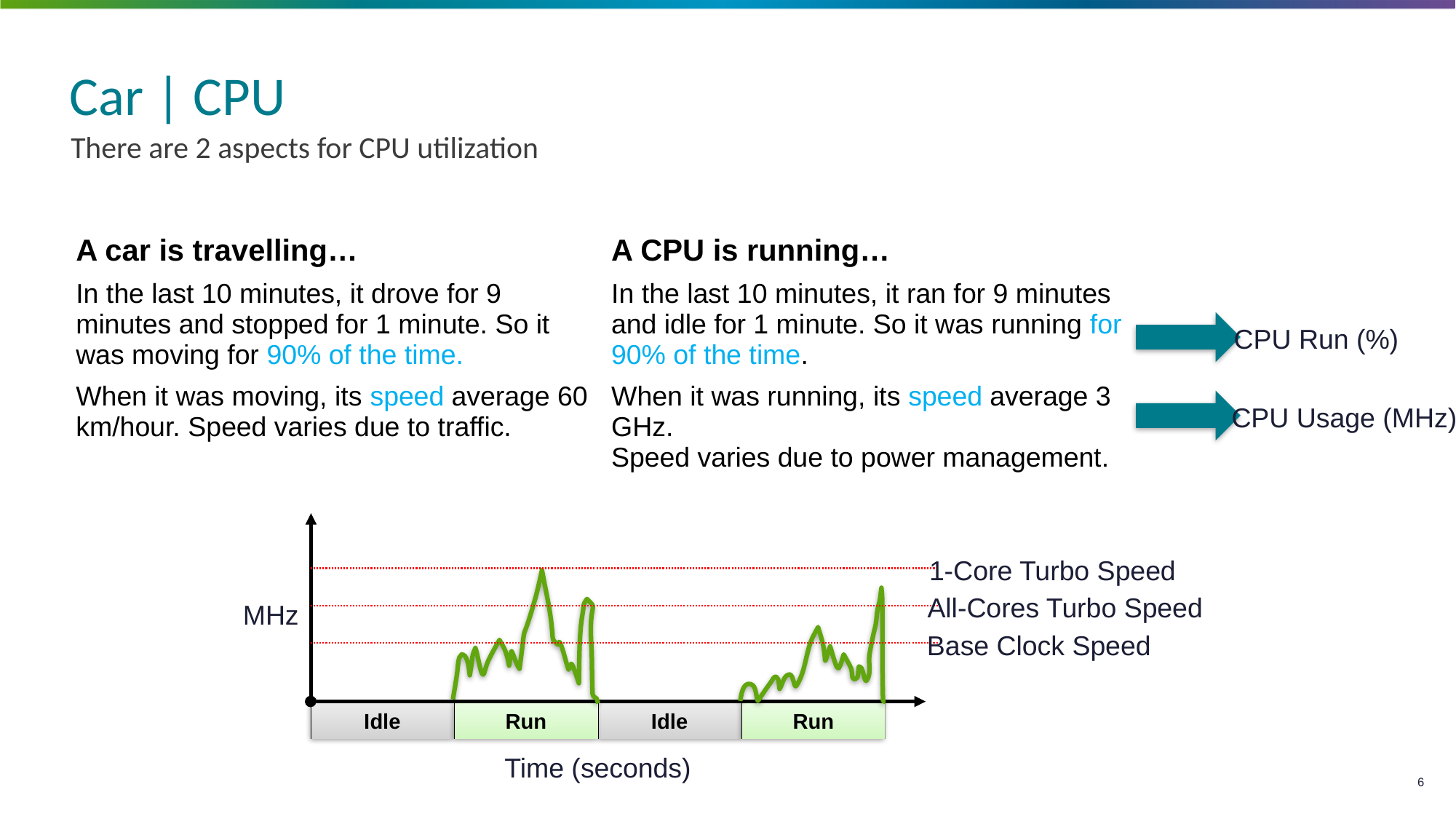

# Car | CPU
There are 2 aspects for CPU utilization
| A car is travelling… | A CPU is running… |
| --- | --- |
| In the last 10 minutes, it drove for 9 minutes and stopped for 1 minute. So it was moving for 90% of the time. | In the last 10 minutes, it ran for 9 minutes and idle for 1 minute. So it was running for 90% of the time. |
| When it was moving, its speed average 60 km/hour. Speed varies due to traffic. | When it was running, its speed average 3 GHz. Speed varies due to power management. |

CPU Run (%)

CPU Usage (MHz)
1-Core Turbo Speed

All-Cores Turbo Speed
MHz

Base Clock Speed
Idle
Run
Idle
Run
Time (seconds)